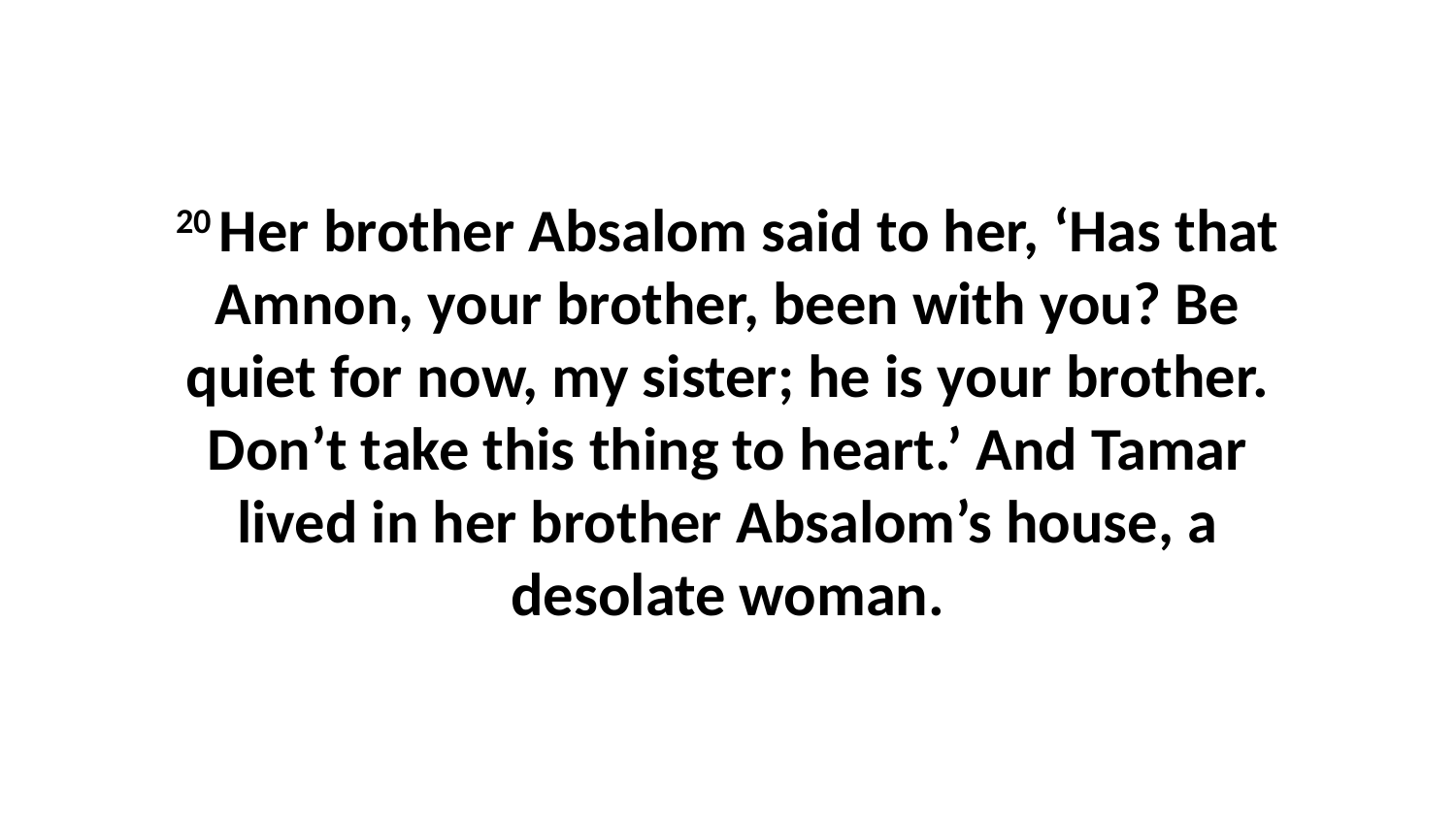

20 Her brother Absalom said to her, ‘Has that Amnon, your brother, been with you? Be quiet for now, my sister; he is your brother. Don’t take this thing to heart.’ And Tamar lived in her brother Absalom’s house, a desolate woman.